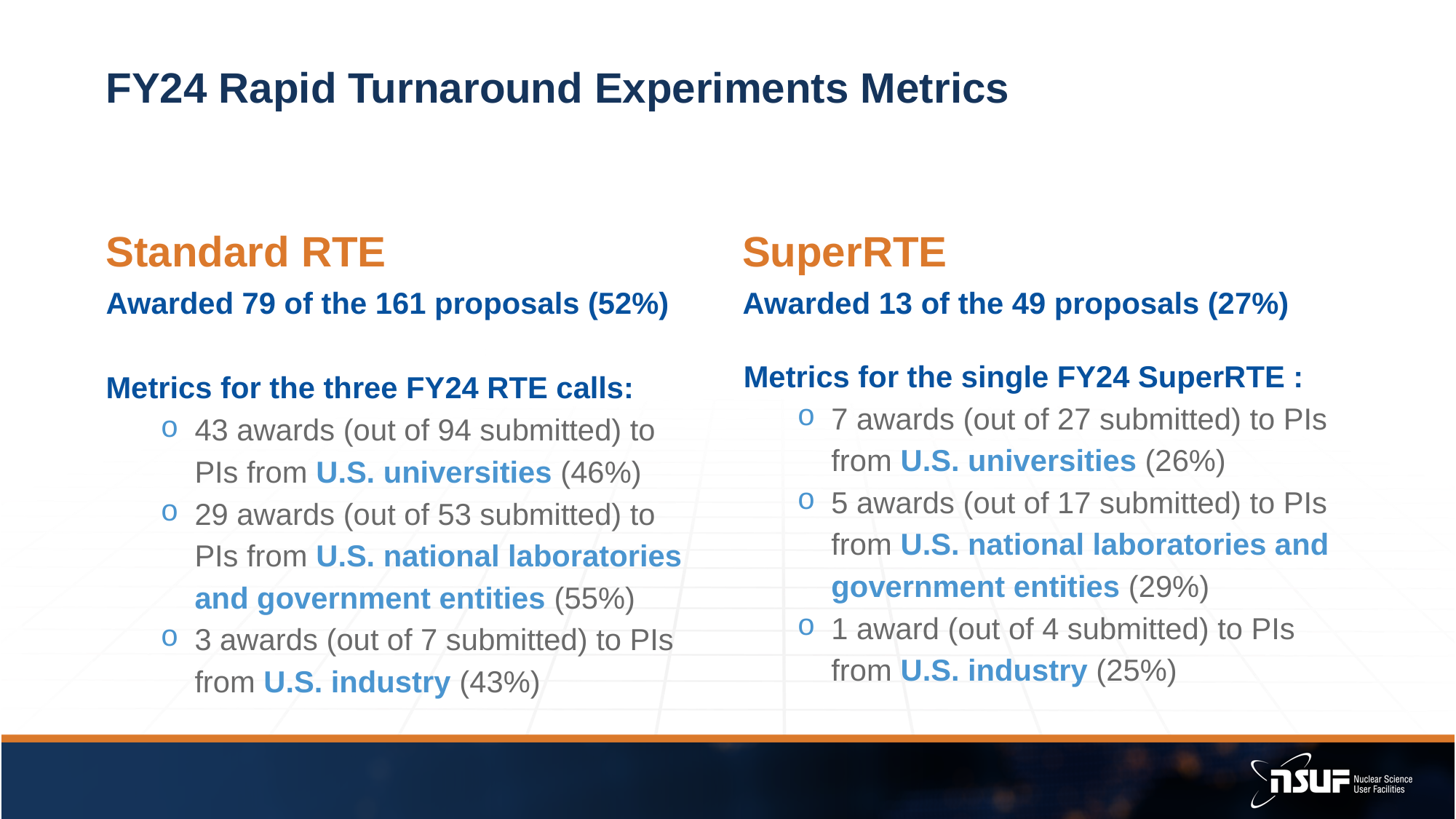

# FY24 Rapid Turnaround Experiments Metrics
Standard RTE
SuperRTE
Awarded 79 of the 161 proposals (52%)
Metrics for the three FY24 RTE calls:
43 awards (out of 94 submitted) to PIs from U.S. universities (46%)
29 awards (out of 53 submitted) to PIs from U.S. national laboratories and government entities (55%)
3 awards (out of 7 submitted) to PIs from U.S. industry (43%)

Awarded 13 of the 49 proposals (27%)
Metrics for the single FY24 SuperRTE :
7 awards (out of 27 submitted) to PIs from U.S. universities (26%)
5 awards (out of 17 submitted) to PIs from U.S. national laboratories and government entities (29%)
1 award (out of 4 submitted) to PIs from U.S. industry (25%)